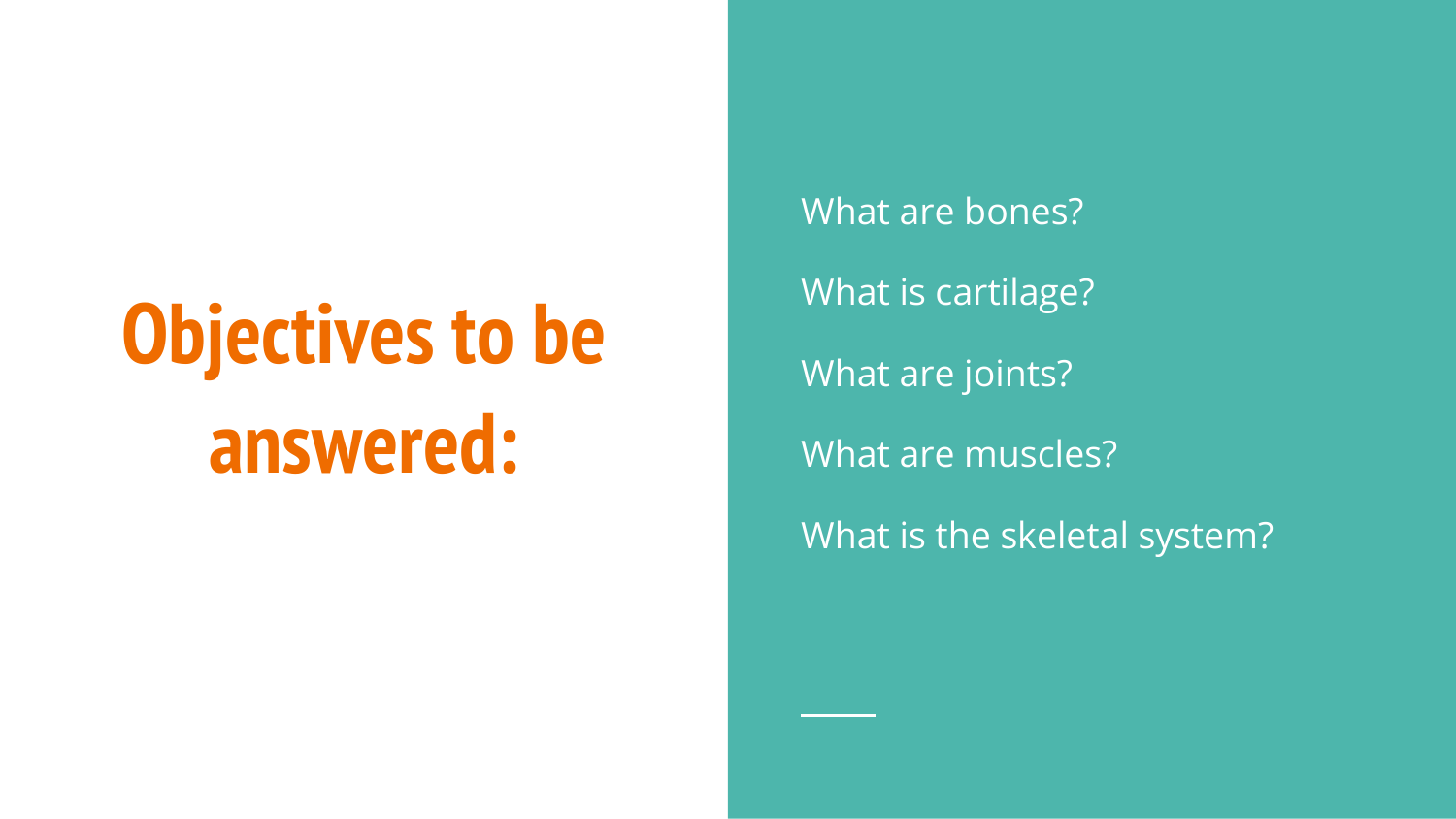

# Objectives to be answered:

What are bones?
What is cartilage?
What are joints?
What are muscles?
What is the skeletal system?